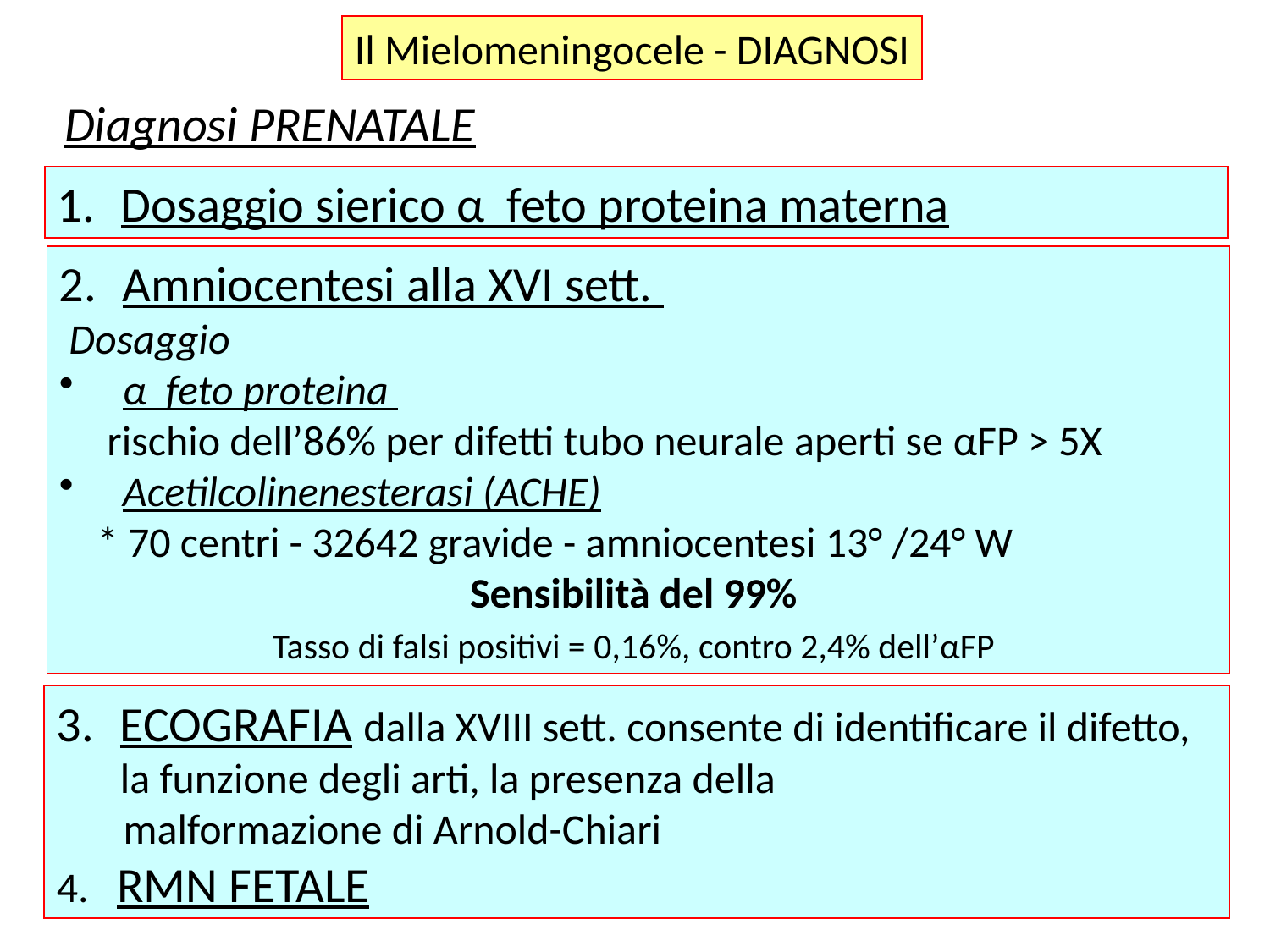

Il Mielomeningocele - DIAGNOSI
Diagnosi PRENATALE
Dosaggio sierico α  feto proteina materna
Amniocentesi alla XVI sett.
 Dosaggio
α  feto proteina
     rischio dell’86% per difetti tubo neurale aperti se αFP > 5X
Acetilcolinenesterasi (ACHE)
    * 70 centri - 32642 gravide - amniocentesi 13° /24° W
Sensibilità del 99%
Tasso di falsi positivi = 0,16%, contro 2,4% dell’αFP
ECOGRAFIA dalla XVIII sett. consente di identificare il difetto, la funzione degli arti, la presenza della
       malformazione di Arnold-Chiari
4.   RMN FETALE